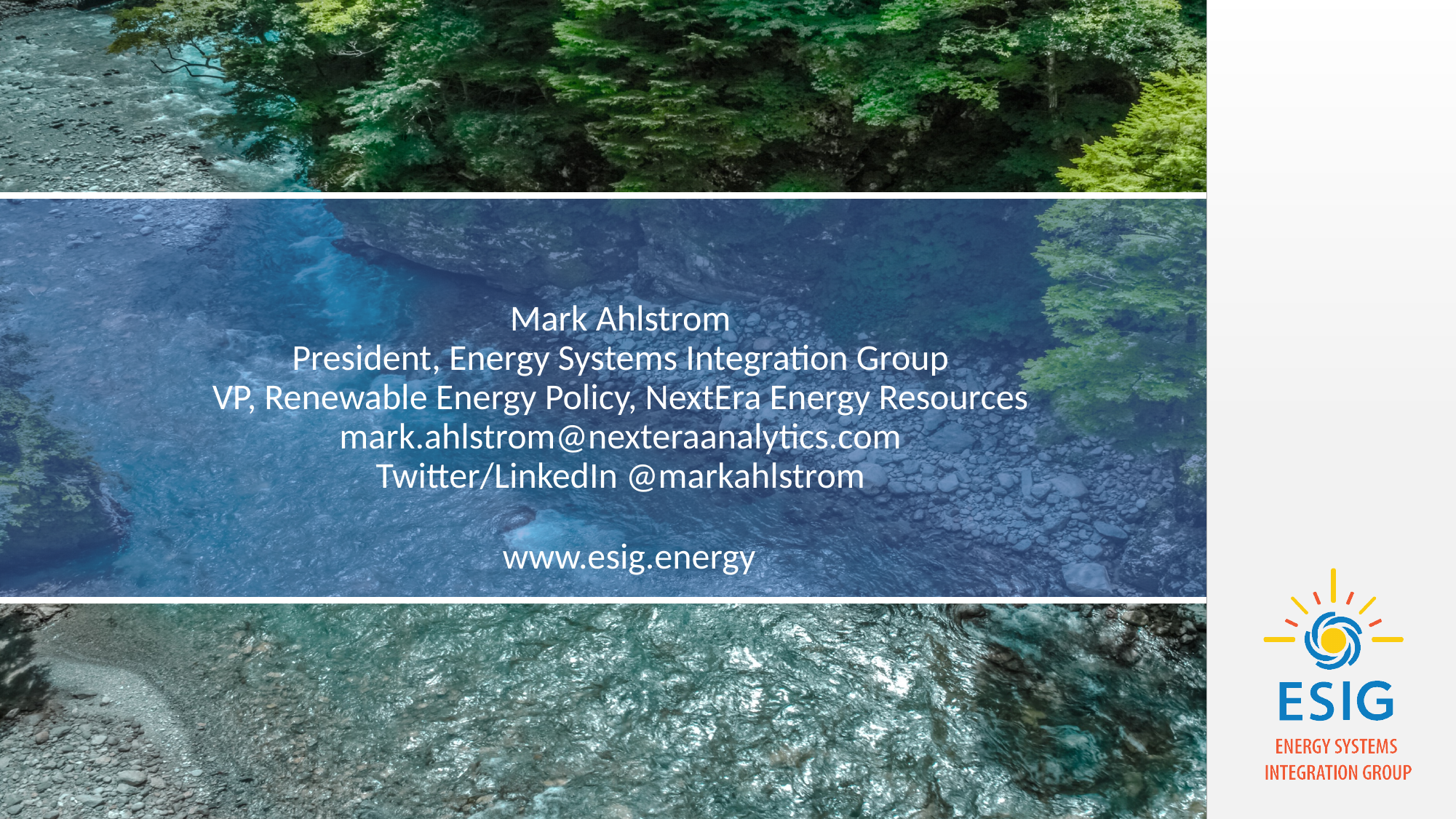

Mark Ahlstrom
President, Energy Systems Integration Group
VP, Renewable Energy Policy, NextEra Energy Resources
mark.ahlstrom@nexteraanalytics.com
Twitter/LinkedIn @markahlstrom

www.esig.energy